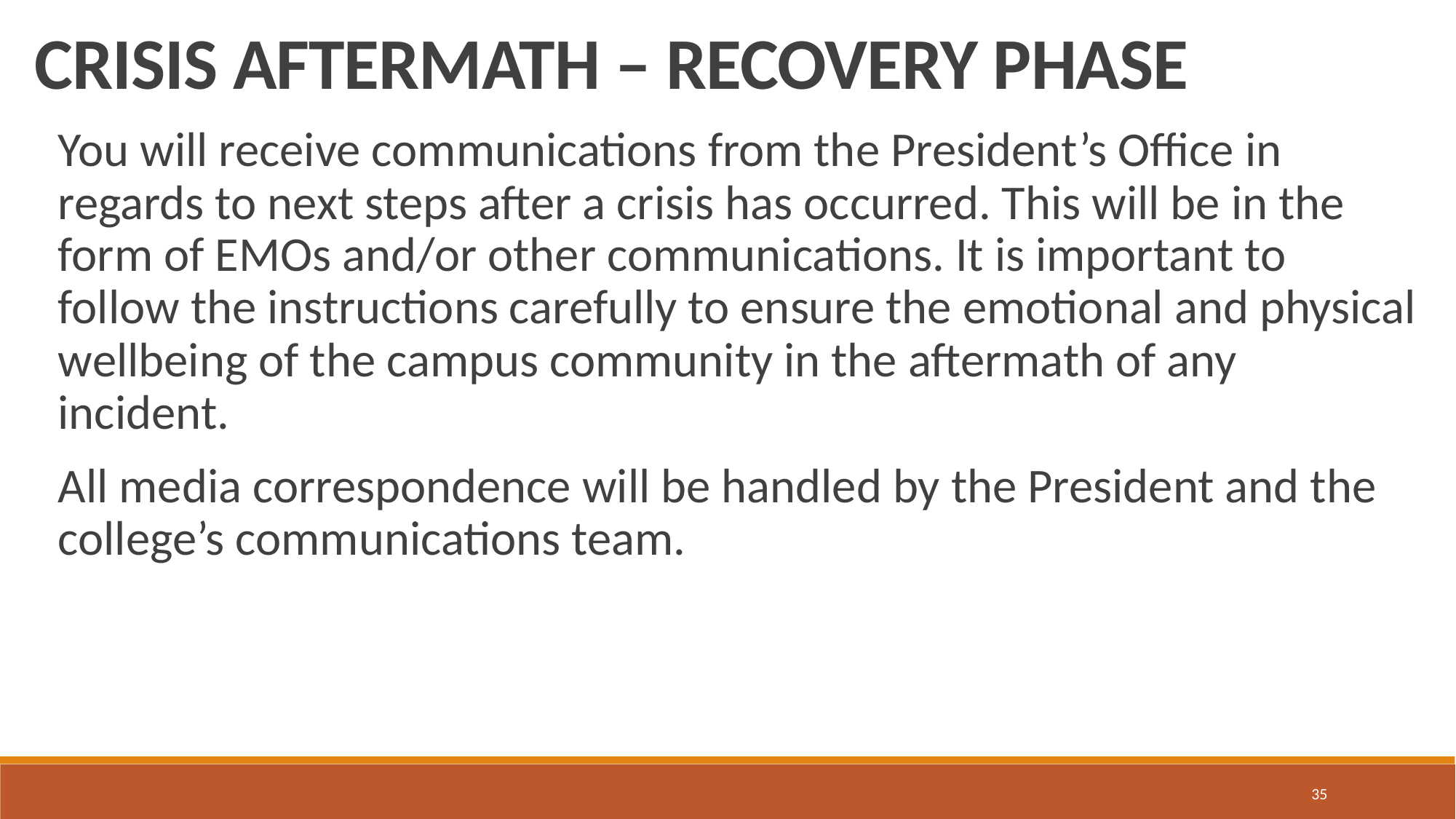

CRISIS AFTERMATH – RECOVERY PHASE
You will receive communications from the President’s Office in regards to next steps after a crisis has occurred. This will be in the form of EMOs and/or other communications. It is important to follow the instructions carefully to ensure the emotional and physical wellbeing of the campus community in the aftermath of any incident.
All media correspondence will be handled by the President and the college’s communications team.
35